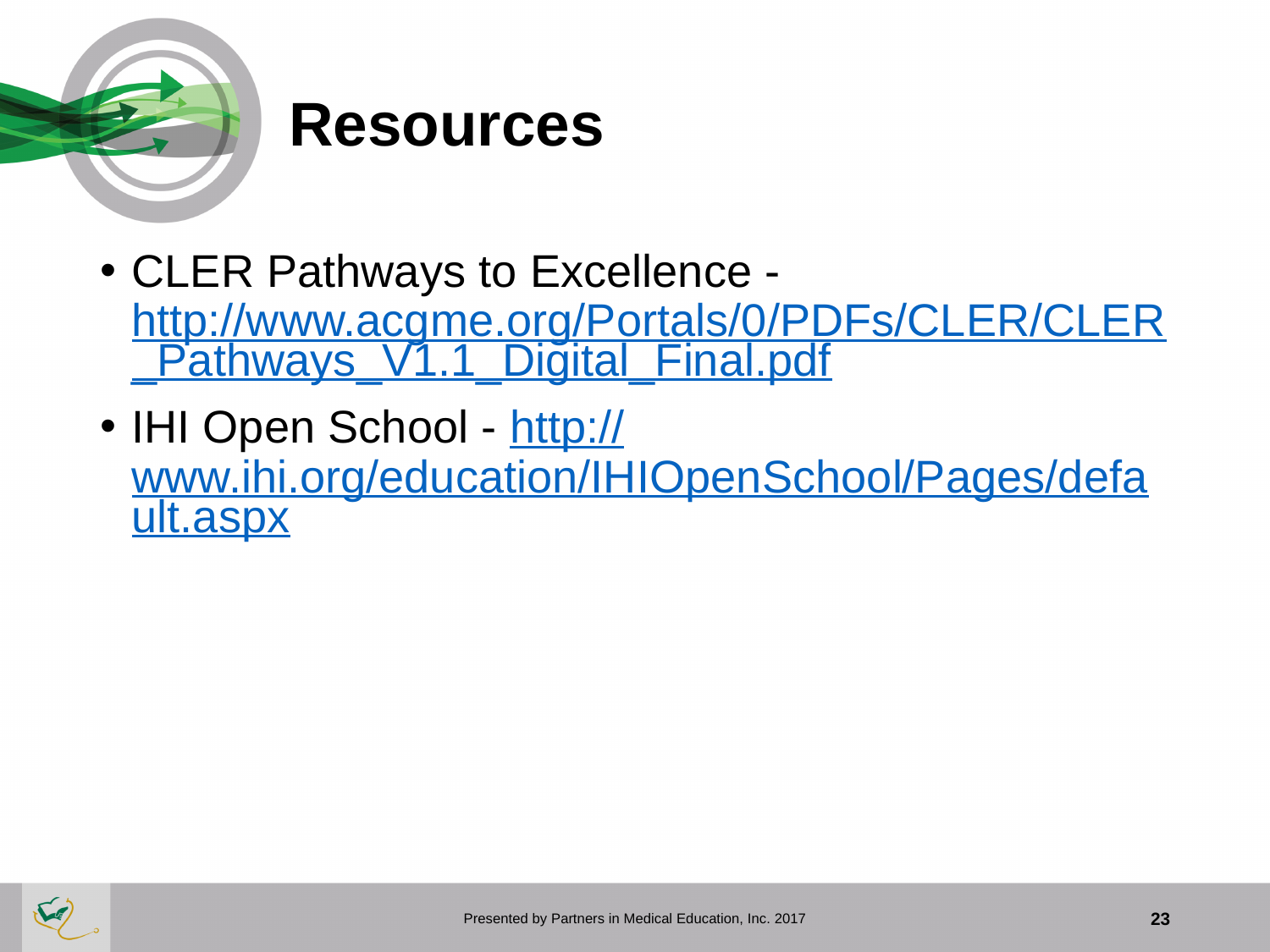

# Resources
CLER Pathways to Excellence - http://www.acgme.org/Portals/0/PDFs/CLER/CLER_Pathways_V1.1_Digital_Final.pdf
IHI Open School - http://www.ihi.org/education/IHIOpenSchool/Pages/default.aspx

Presented by Partners in Medical Education, Inc. 2017
23